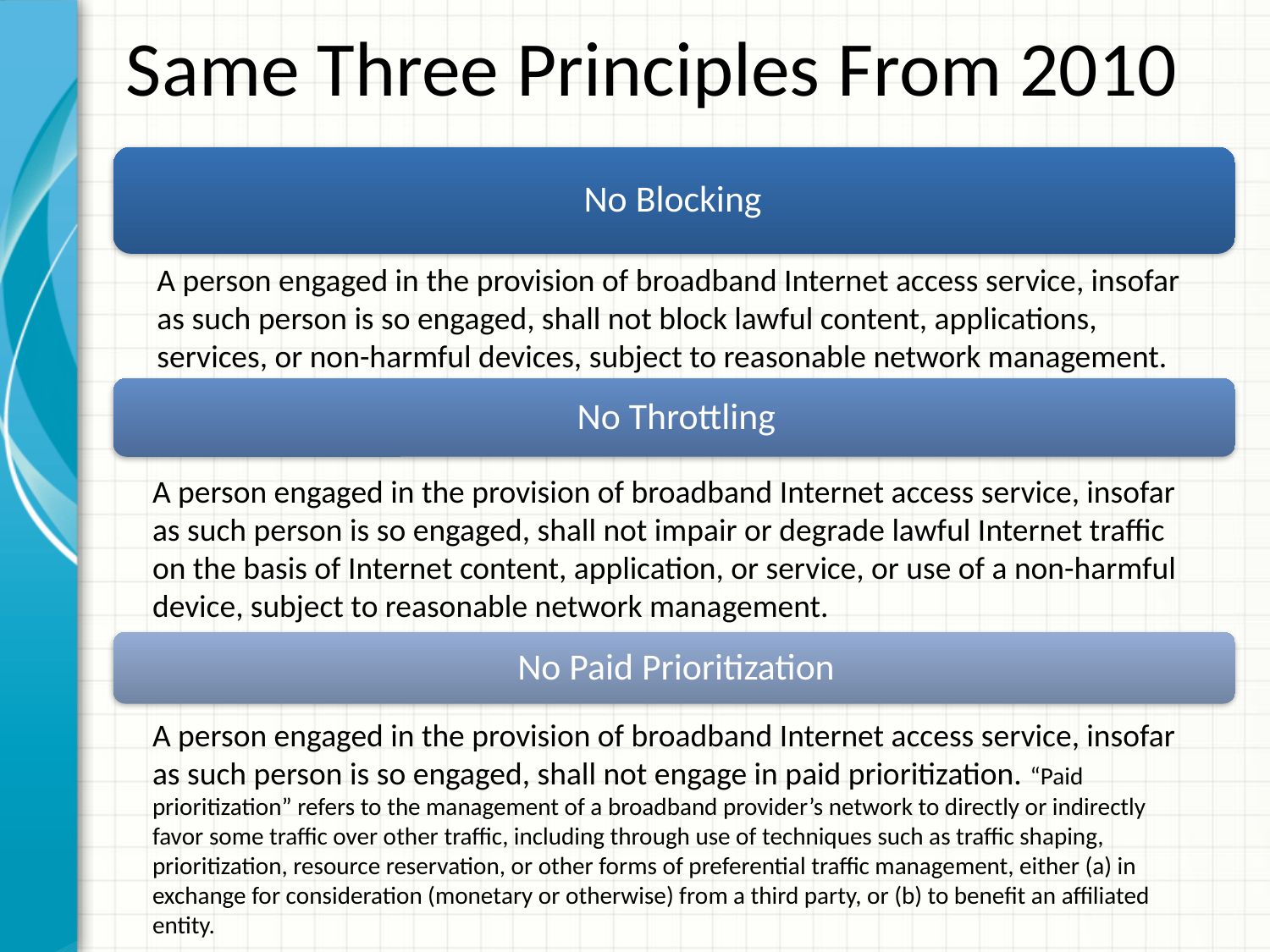

# Same Three Principles From 2010
No Blocking
No Throttling
No Paid Prioritization
A person engaged in the provision of broadband Internet access service, insofar as such person is so engaged, shall not block lawful content, applications, services, or non-harmful devices, subject to reasonable network management.
A person engaged in the provision of broadband Internet access service, insofar as such person is so engaged, shall not impair or degrade lawful Internet traffic on the basis of Internet content, application, or service, or use of a non-harmful device, subject to reasonable network management.
A person engaged in the provision of broadband Internet access service, insofar as such person is so engaged, shall not engage in paid prioritization. “Paid prioritization” refers to the management of a broadband provider’s network to directly or indirectly favor some traffic over other traffic, including through use of techniques such as traffic shaping, prioritization, resource reservation, or other forms of preferential traffic management, either (a) in exchange for consideration (monetary or otherwise) from a third party, or (b) to benefit an affiliated entity.